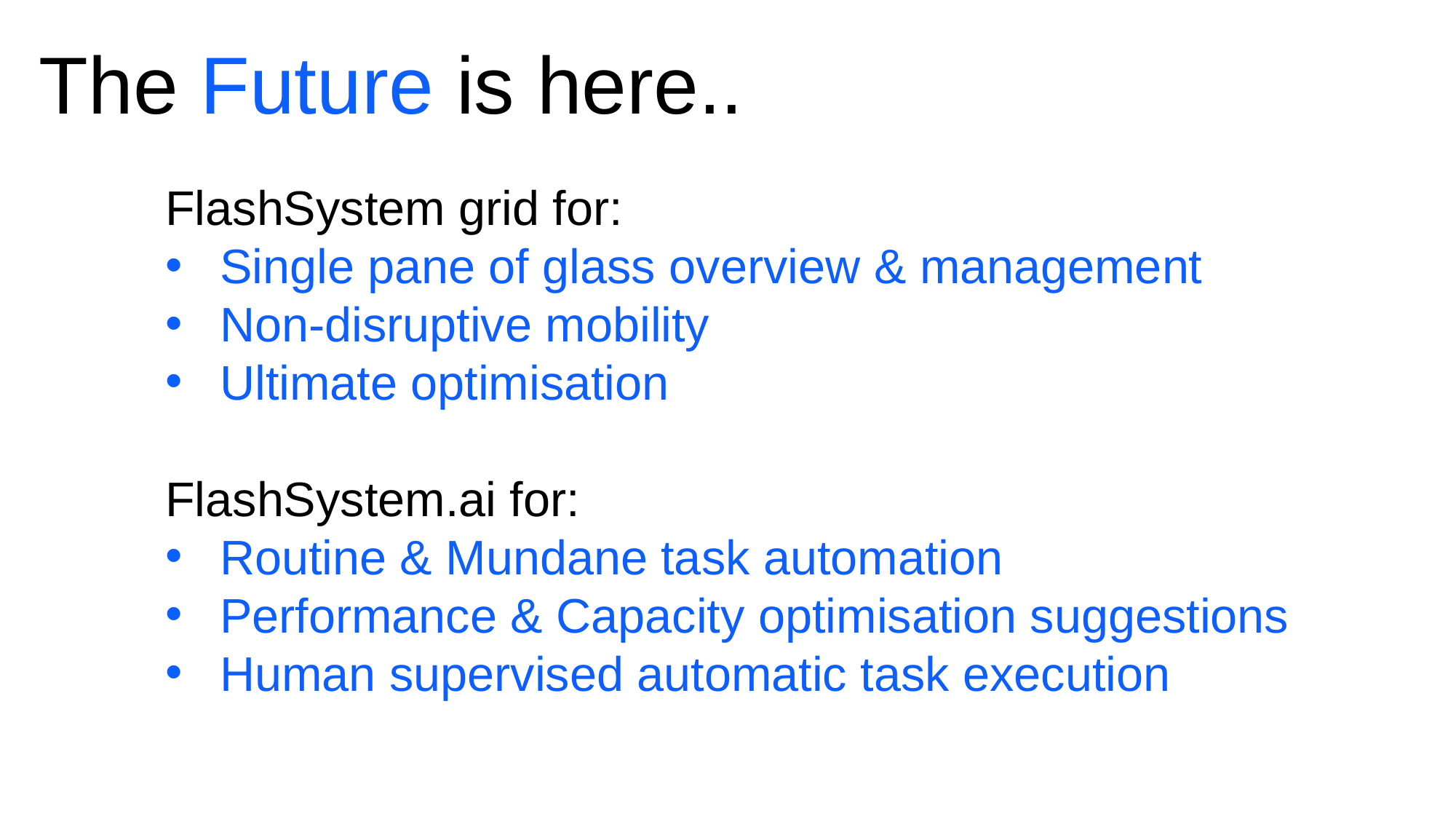

# The Future is here..
FlashSystem grid for:
Single pane of glass overview & management
Non-disruptive mobility
Ultimate optimisation

FlashSystem.ai for:
Routine & Mundane task automation
Performance & Capacity optimisation suggestions
Human supervised automatic task execution